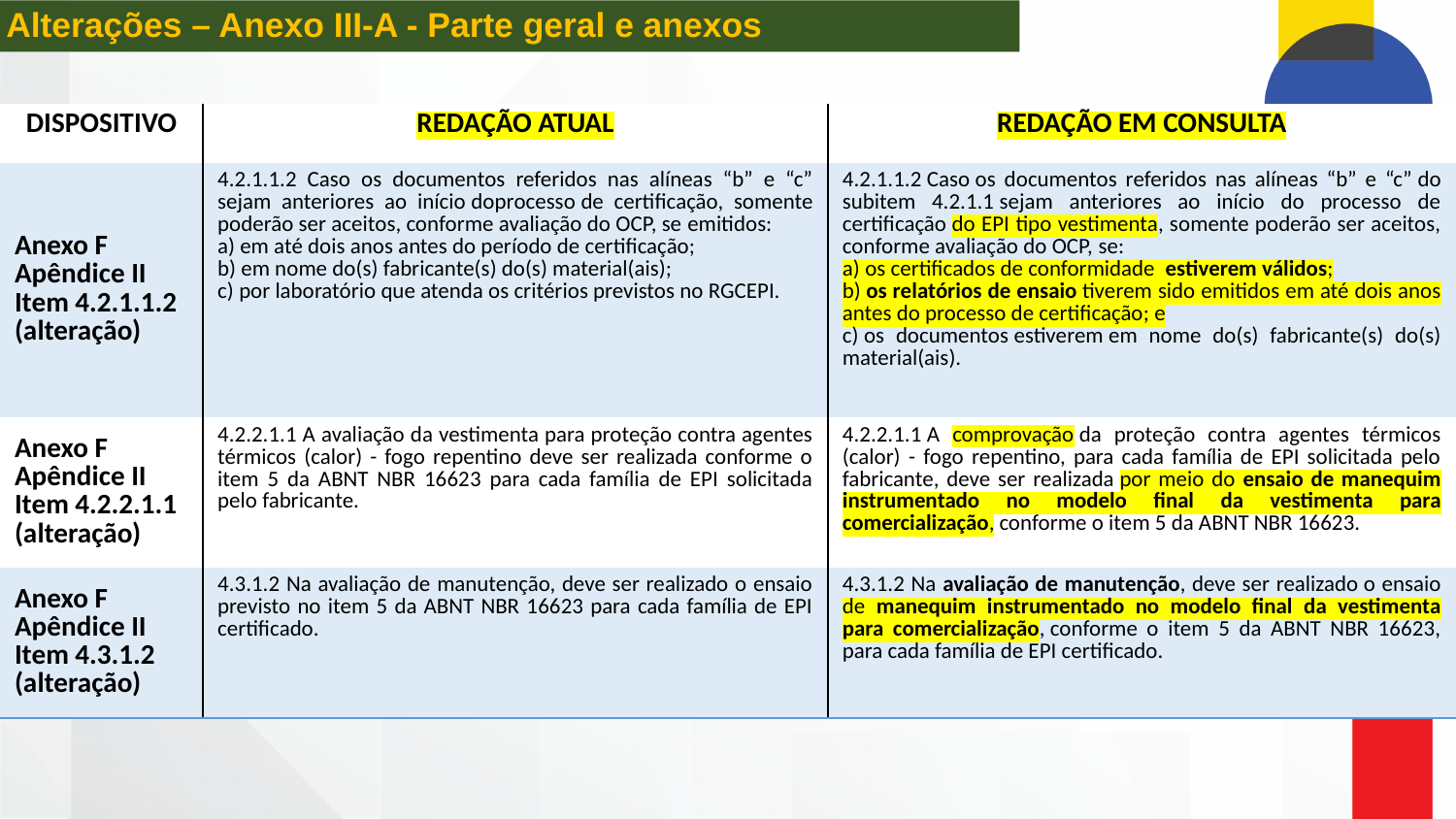

Alterações – Anexo III-A - Parte geral e anexos
| DISPOSITIVO | REDAÇÃO ATUAL | REDAÇÃO EM CONSULTA​​ |
| --- | --- | --- |
| Anexo F Apêndice II Item 4.2.1.1.2 (alteração) | 4.2.1.1.2 Caso os documentos referidos nas alíneas “b” e “c” sejam anteriores ao início doprocesso de certificação, somente poderão ser aceitos, conforme avaliação do OCP, se emitidos: a) em até dois anos antes do período de certificação; b) em nome do(s) fabricante(s) do(s) material(ais); c) por laboratório que atenda os critérios previstos no RGCEPI. | 4.2.1.1.2 Caso os documentos referidos nas alíneas “b” e “c” do subitem 4.2.1.1 sejam anteriores ao início do processo de certificação do EPI tipo vestimenta, somente poderão ser aceitos, conforme avaliação do OCP, se: a) os certificados de conformidade  estiverem válidos; b) os relatórios de ensaio tiverem sido emitidos em até dois anos antes do processo de certificação; e c) os documentos estiverem em nome do(s) fabricante(s) do(s) material(ais). |
| Anexo F Apêndice II Item 4.2.2.1.1 (alteração) | 4.2.2.1.1 A avaliação da vestimenta para proteção contra agentes térmicos (calor) - fogo repentino deve ser realizada conforme o item 5 da ABNT NBR 16623 para cada família de EPI solicitada pelo fabricante. | 4.2.2.1.1 A comprovação da proteção contra agentes térmicos (calor) - fogo repentino, para cada família de EPI solicitada pelo fabricante, deve ser realizada por meio do ensaio de manequim instrumentado no modelo final da vestimenta para comercialização, conforme o item 5 da ABNT NBR 16623. |
| Anexo F Apêndice II Item 4.3.1.2 (alteração) | 4.3.1.2 Na avaliação de manutenção, deve ser realizado o ensaio previsto no item 5 da ABNT NBR 16623 para cada família de EPI certificado. | 4.3.1.2 Na avaliação de manutenção, deve ser realizado o ensaio de manequim instrumentado no modelo final da vestimenta para comercialização, conforme o item 5 da ABNT NBR 16623, para cada família de EPI certificado. |